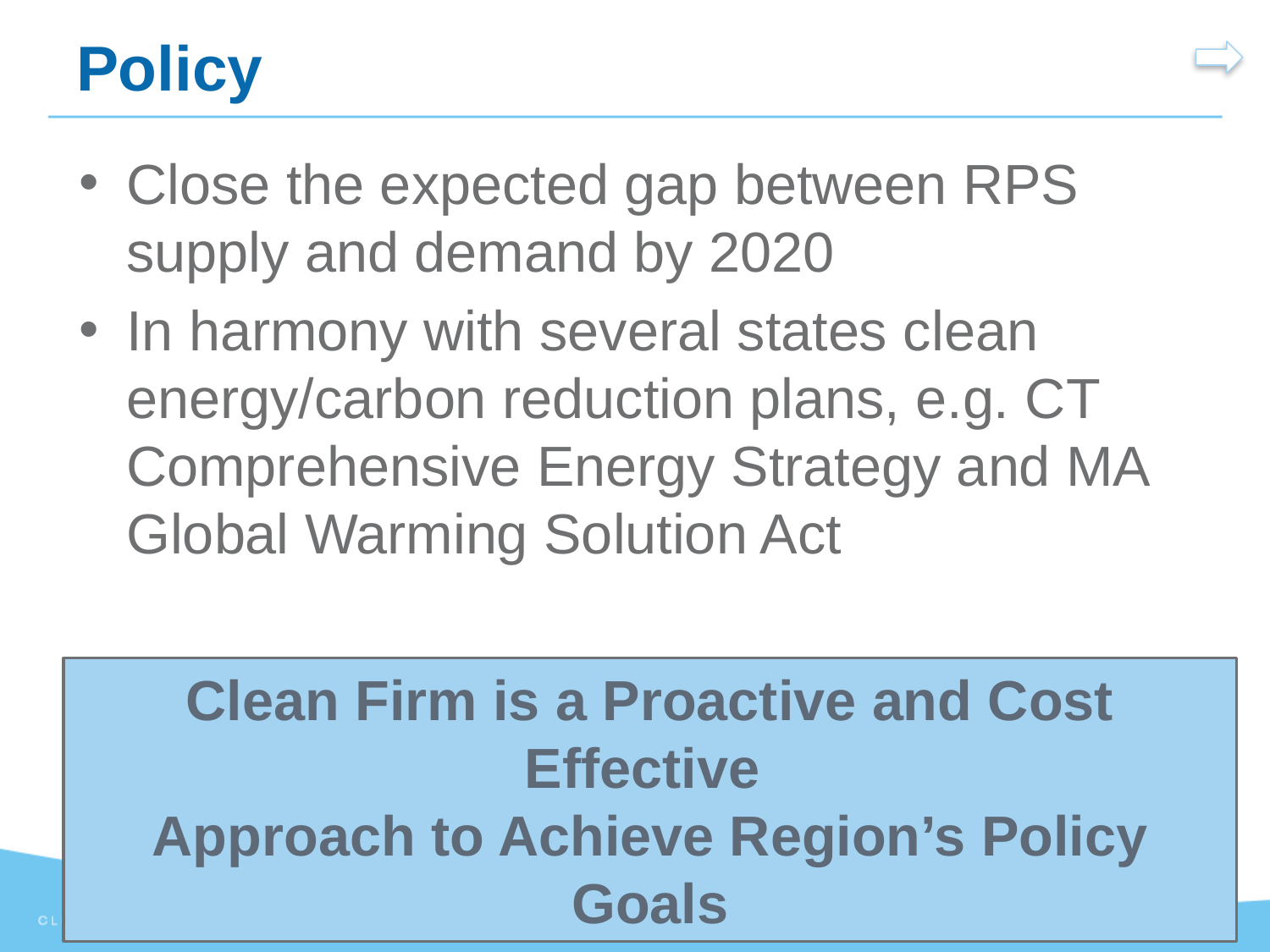

# Policy
Close the expected gap between RPS supply and demand by 2020
In harmony with several states clean energy/carbon reduction plans, e.g. CT Comprehensive Energy Strategy and MA Global Warming Solution Act
Clean Firm is a Proactive and Cost Effective
Approach to Achieve Region’s Policy Goals
9